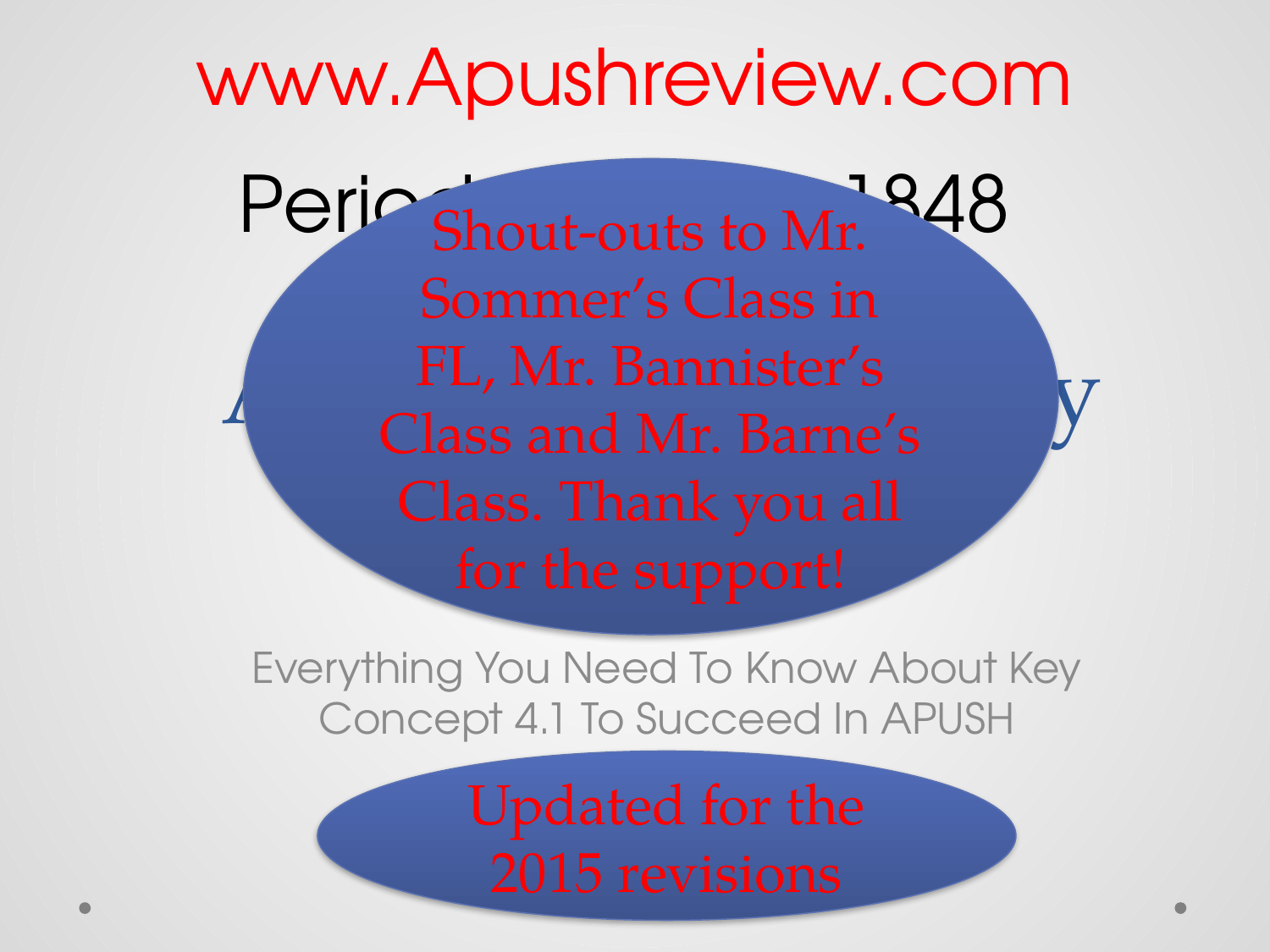

www.Apushreview.com
Period 4: 1800 – 1848
Shout-outs to Mr. Sommer’s Class in FL, Mr. Bannister’s Class and Mr. Barne’s Class. Thank you all for the support!
# APUSH Review: Key Concept 4.1
Everything You Need To Know About Key Concept 4.1 To Succeed In APUSH
Updated for the 2015 revisions